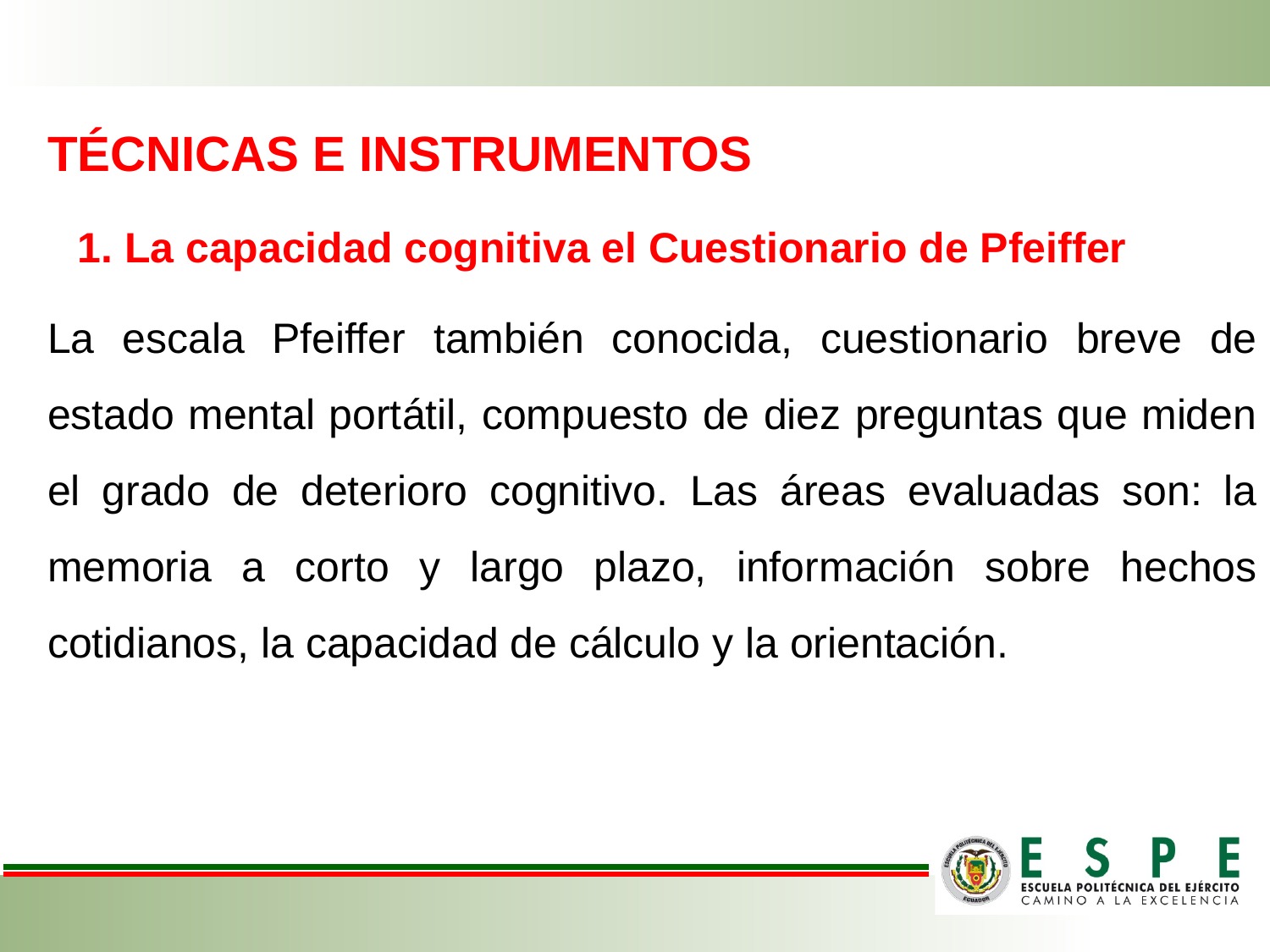

TÉCNICAS E INSTRUMENTOS
 La capacidad cognitiva el Cuestionario de Pfeiffer
La escala Pfeiffer también conocida, cuestionario breve de estado mental portátil, compuesto de diez preguntas que miden el grado de deterioro cognitivo. Las áreas evaluadas son: la memoria a corto y largo plazo, información sobre hechos cotidianos, la capacidad de cálculo y la orientación.